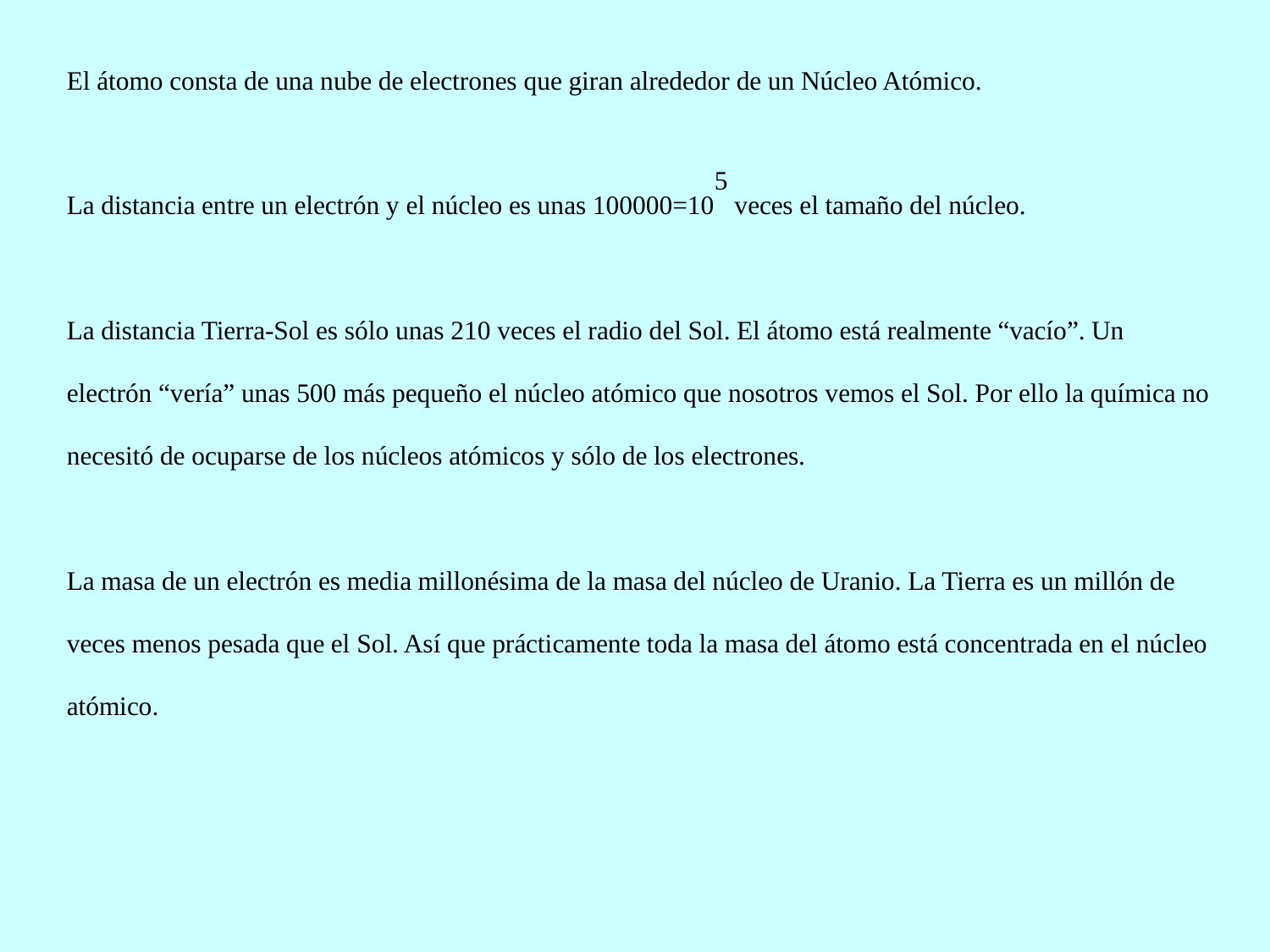

El átomo consta de una nube de electrones que giran alrededor de un Núcleo Atómico.

La distancia entre un electrón y el núcleo es unas 100000=105 veces el tamaño del núcleo.

La distancia Tierra-Sol es sólo unas 210 veces el radio del Sol. El átomo está realmente “vacío”. Un electrón “vería” unas 500 más pequeño el núcleo atómico que nosotros vemos el Sol. Por ello la química no necesitó de ocuparse de los núcleos atómicos y sólo de los electrones.

La masa de un electrón es media millonésima de la masa del núcleo de Uranio. La Tierra es un millón de veces menos pesada que el Sol. Así que prácticamente toda la masa del átomo está concentrada en el núcleo atómico.